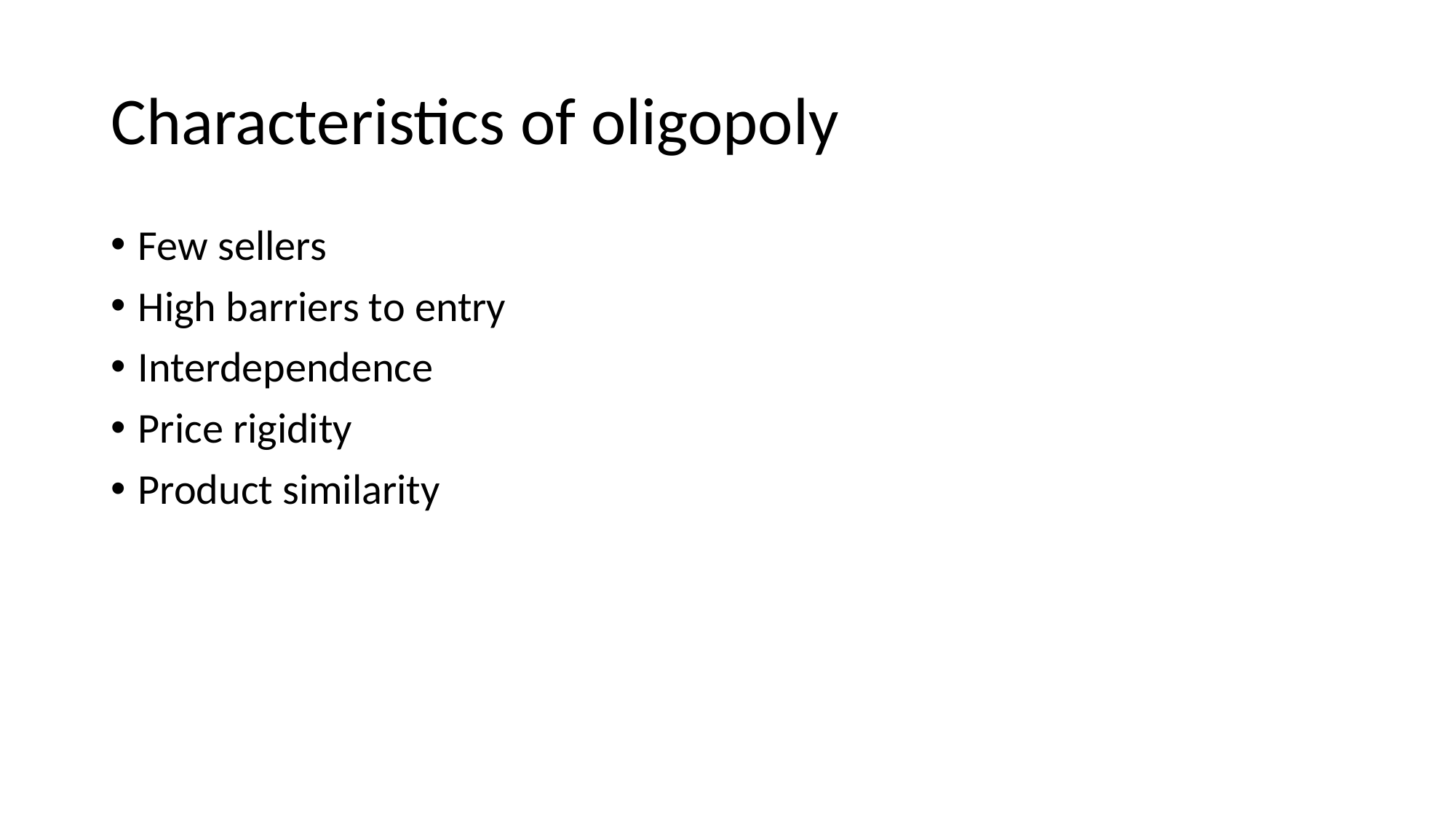

# Characteristics of oligopoly
Few sellers
High barriers to entry
Interdependence
Price rigidity
Product similarity